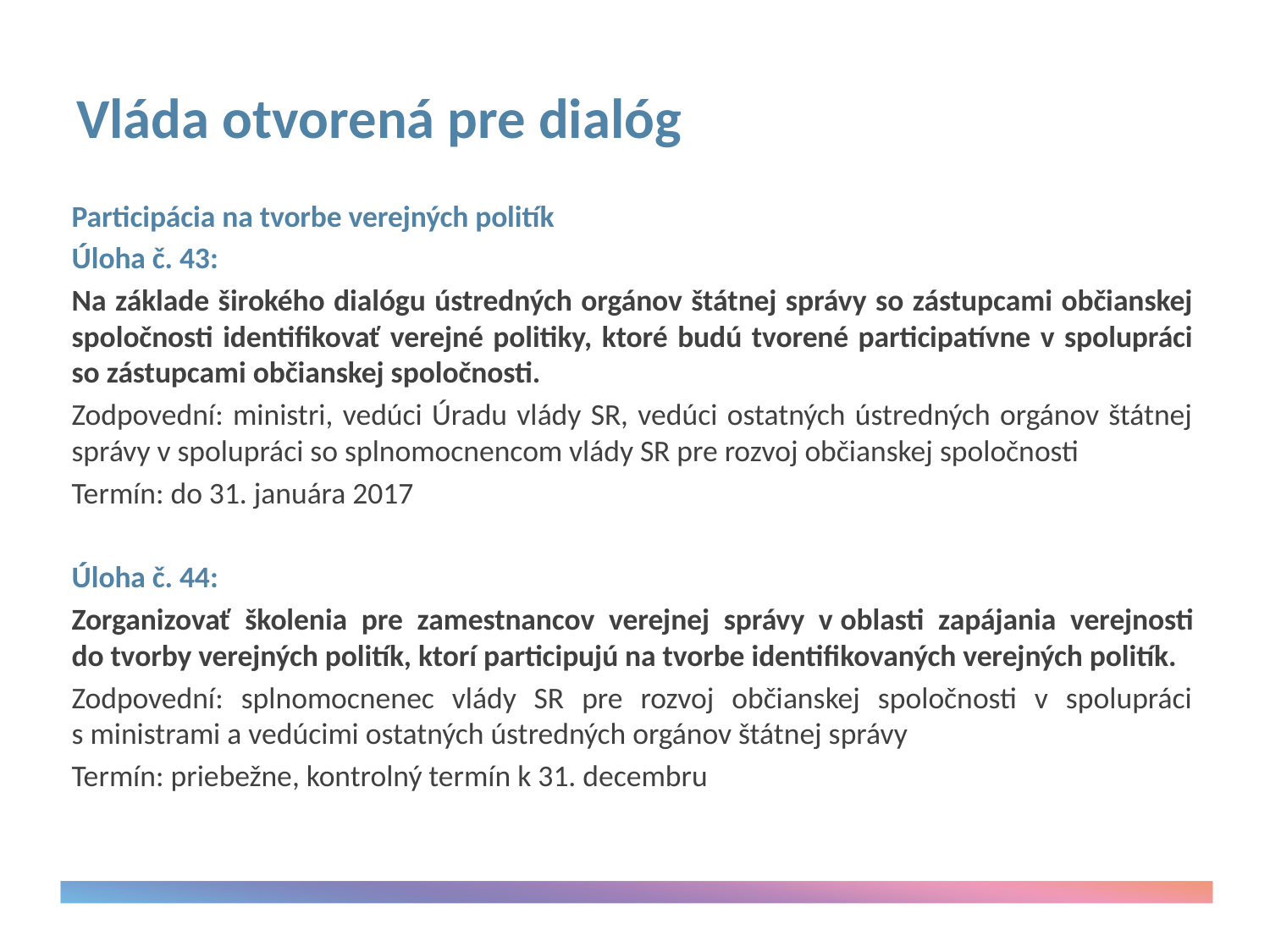

# Vláda otvorená pre dialóg
Participácia na tvorbe verejných politík
Úloha č. 43:
Na základe širokého dialógu ústredných orgánov štátnej správy so zástupcami občianskej spoločnosti identifikovať verejné politiky, ktoré budú tvorené participatívne v spolupráci so zástupcami občianskej spoločnosti.
Zodpovední: ministri, vedúci Úradu vlády SR, vedúci ostatných ústredných orgánov štátnej správy v spolupráci so splnomocnencom vlády SR pre rozvoj občianskej spoločnosti
Termín: do 31. januára 2017

Úloha č. 44:
Zorganizovať školenia pre zamestnancov verejnej správy v oblasti zapájania verejnosti do tvorby verejných politík, ktorí participujú na tvorbe identifikovaných verejných politík.
Zodpovední: splnomocnenec vlády SR pre rozvoj občianskej spoločnosti v spolupráci s ministrami a vedúcimi ostatných ústredných orgánov štátnej správy
Termín: priebežne, kontrolný termín k 31. decembru